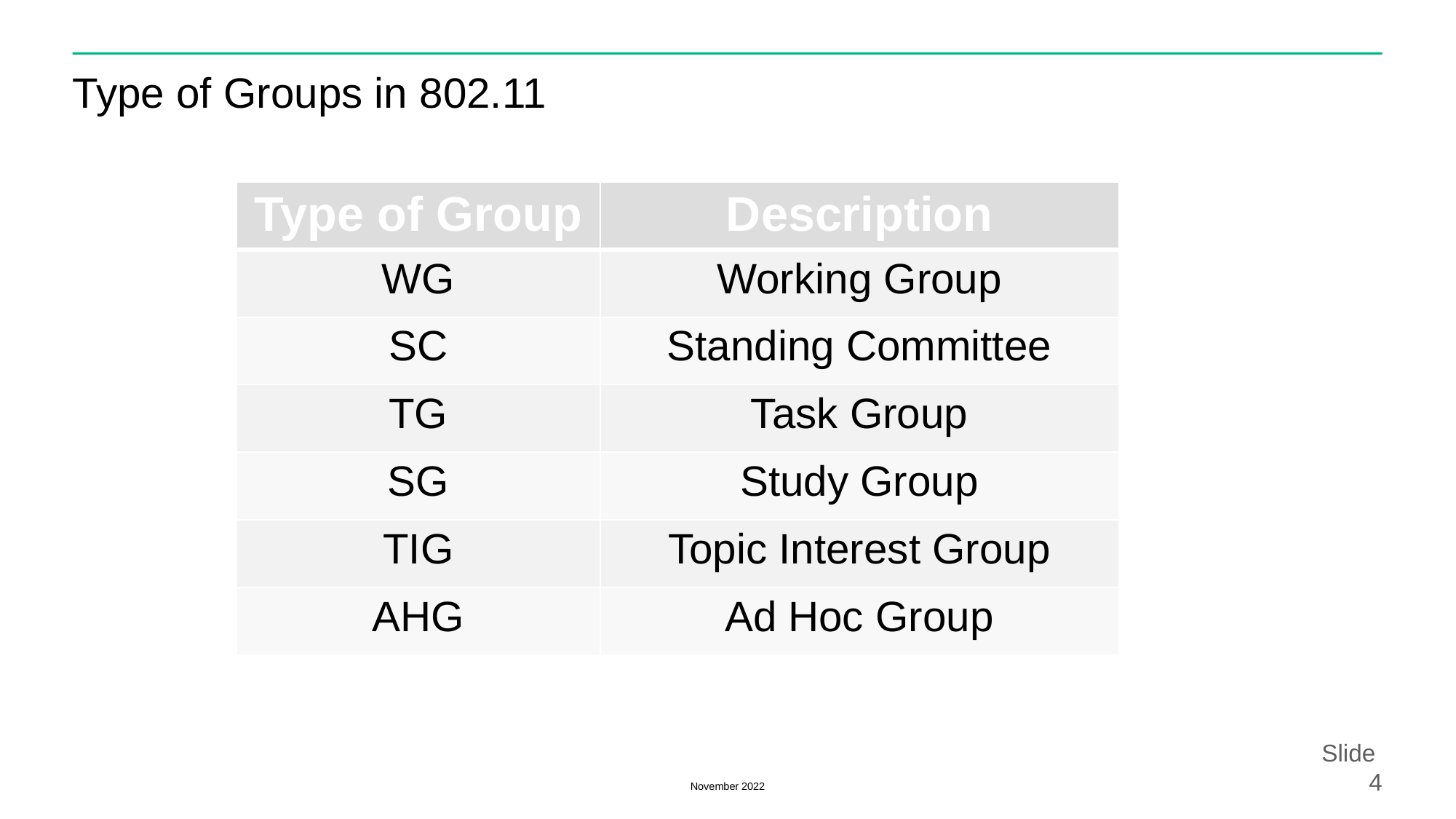

# Type of Groups in 802.11
| Type of Group | Description |
| --- | --- |
| WG | Working Group |
| SC | Standing Committee |
| TG | Task Group |
| SG | Study Group |
| TIG | Topic Interest Group |
| AHG | Ad Hoc Group |

November 2022
Slide 4